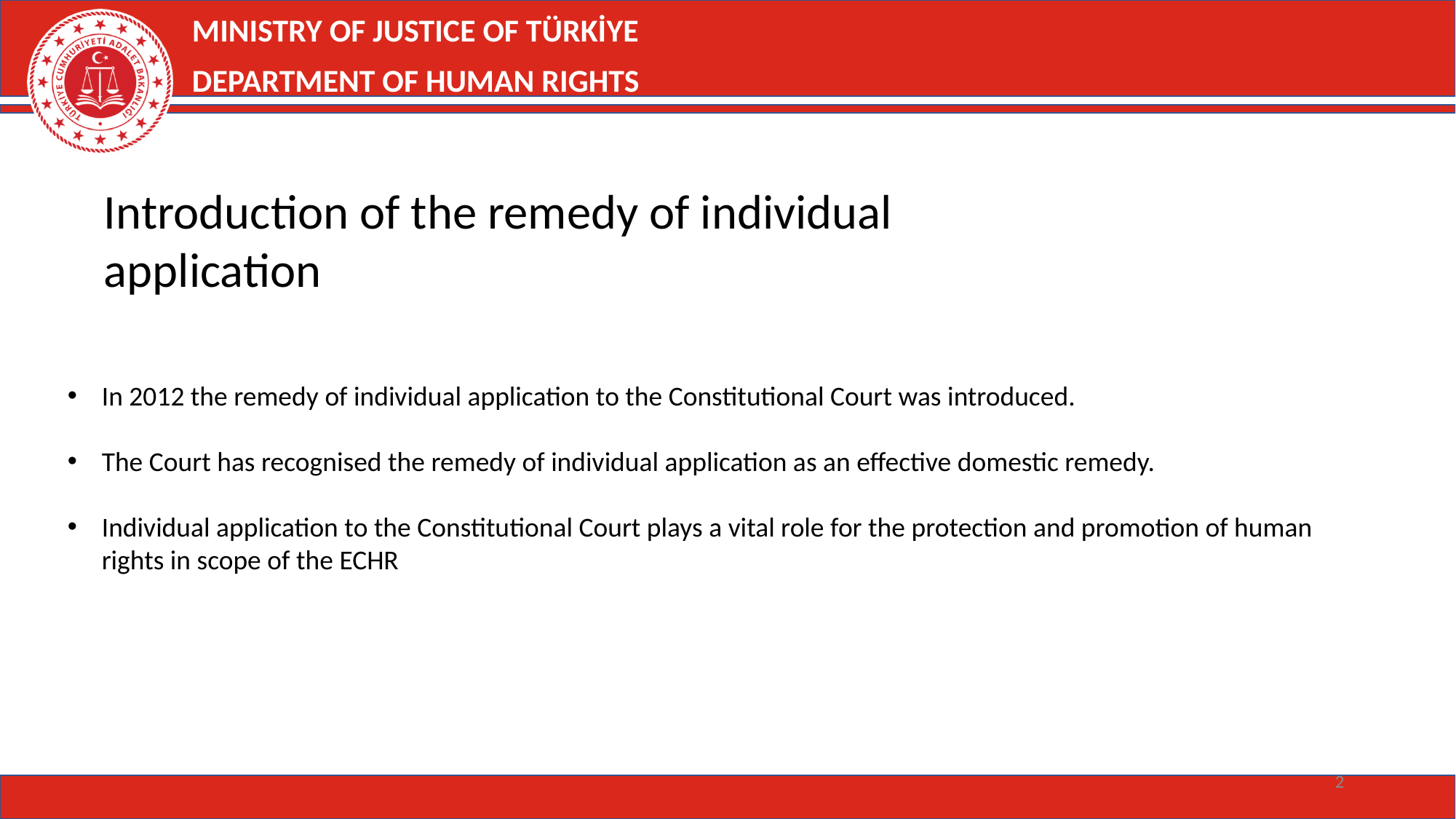

MINISTRY OF JUSTICE OF TÜRKİYE
DEPARTMENT OF HUMAN RIGHTS
Introduction of the remedy of individual application
In 2012 the remedy of individual application to the Constitutional Court was introduced.

The Court has recognised the remedy of individual application as an effective domestic remedy.

Individual application to the Constitutional Court plays a vital role for the protection and promotion of human rights in scope of the ECHR

2